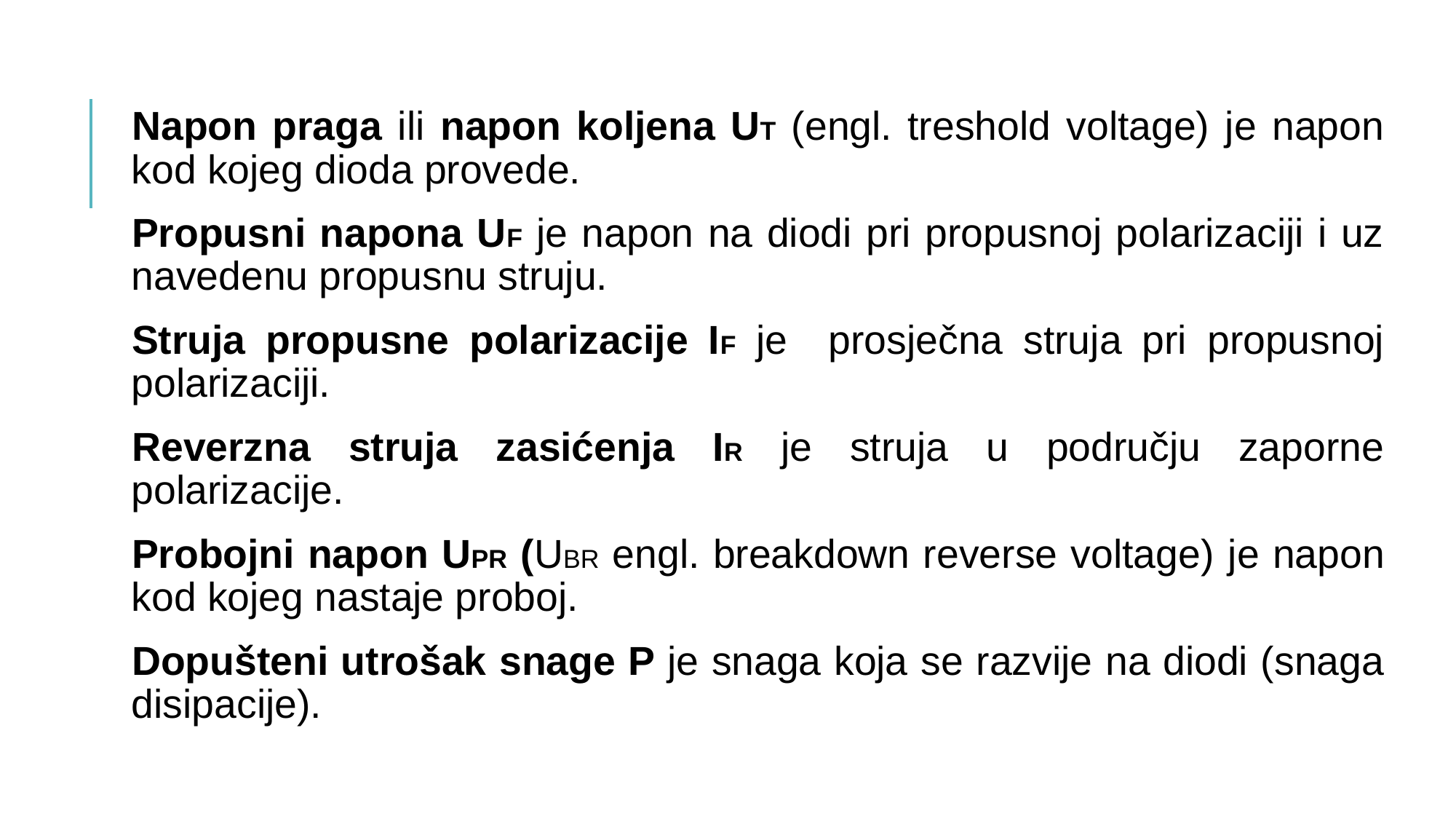

Napon praga ili napon koljena UT (engl. treshold voltage) je napon kod kojeg dioda provede.
Propusni napona UF je napon na diodi pri propusnoj polarizaciji i uz navedenu propusnu struju.
Struja propusne polarizacije IF je  prosječna struja pri propusnoj polarizaciji.
Reverzna struja zasićenja IR je struja u području zaporne polarizacije.
Probojni napon UPR (UBR engl. breakdown reverse voltage) je napon kod kojeg nastaje proboj.
Dopušteni utrošak snage P je snaga koja se razvije na diodi (snaga disipacije).